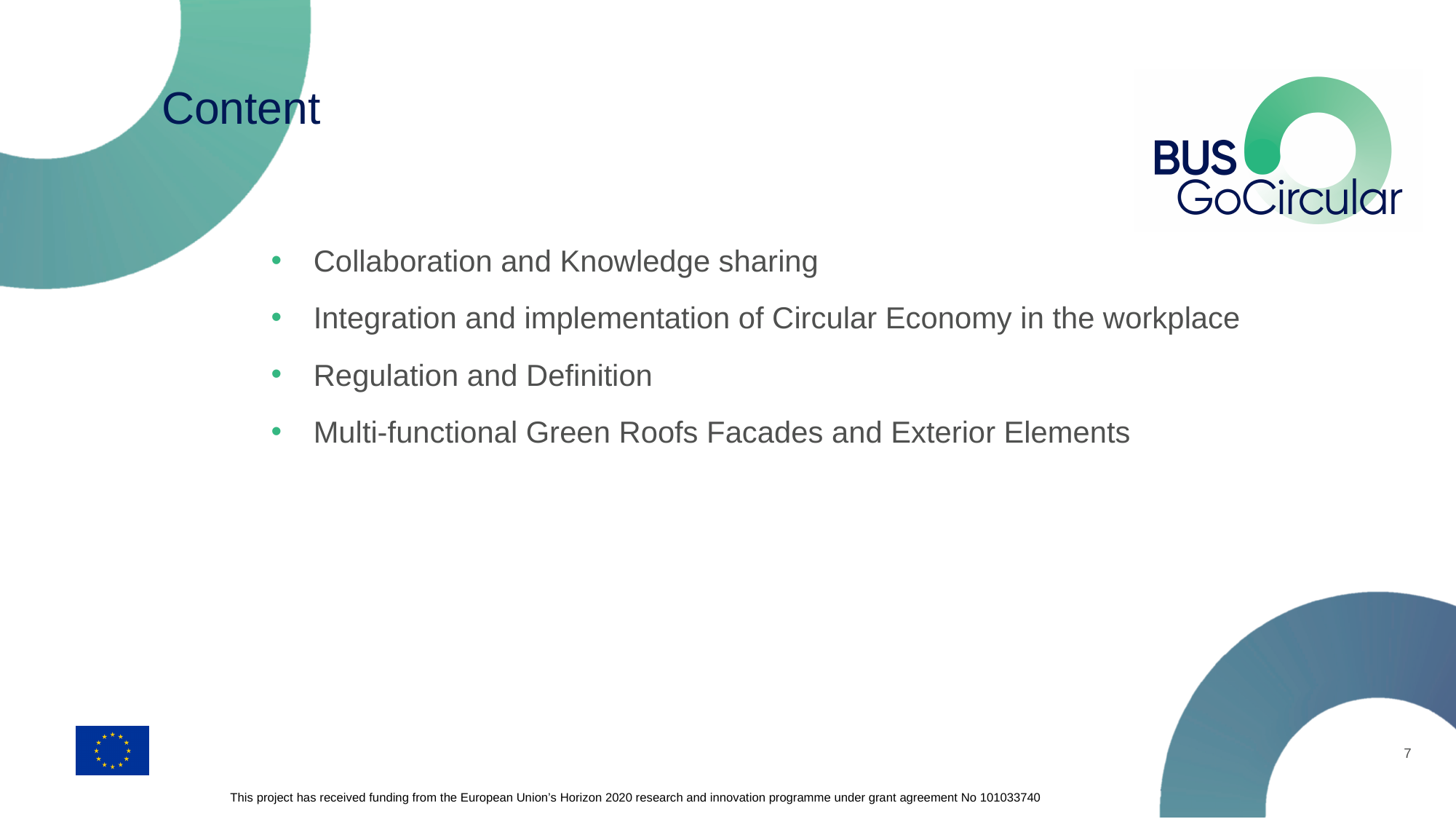

# Content
Collaboration and Knowledge sharing
Integration and implementation of Circular Economy in the workplace
Regulation and Definition
Multi-functional Green Roofs Facades and Exterior Elements
7